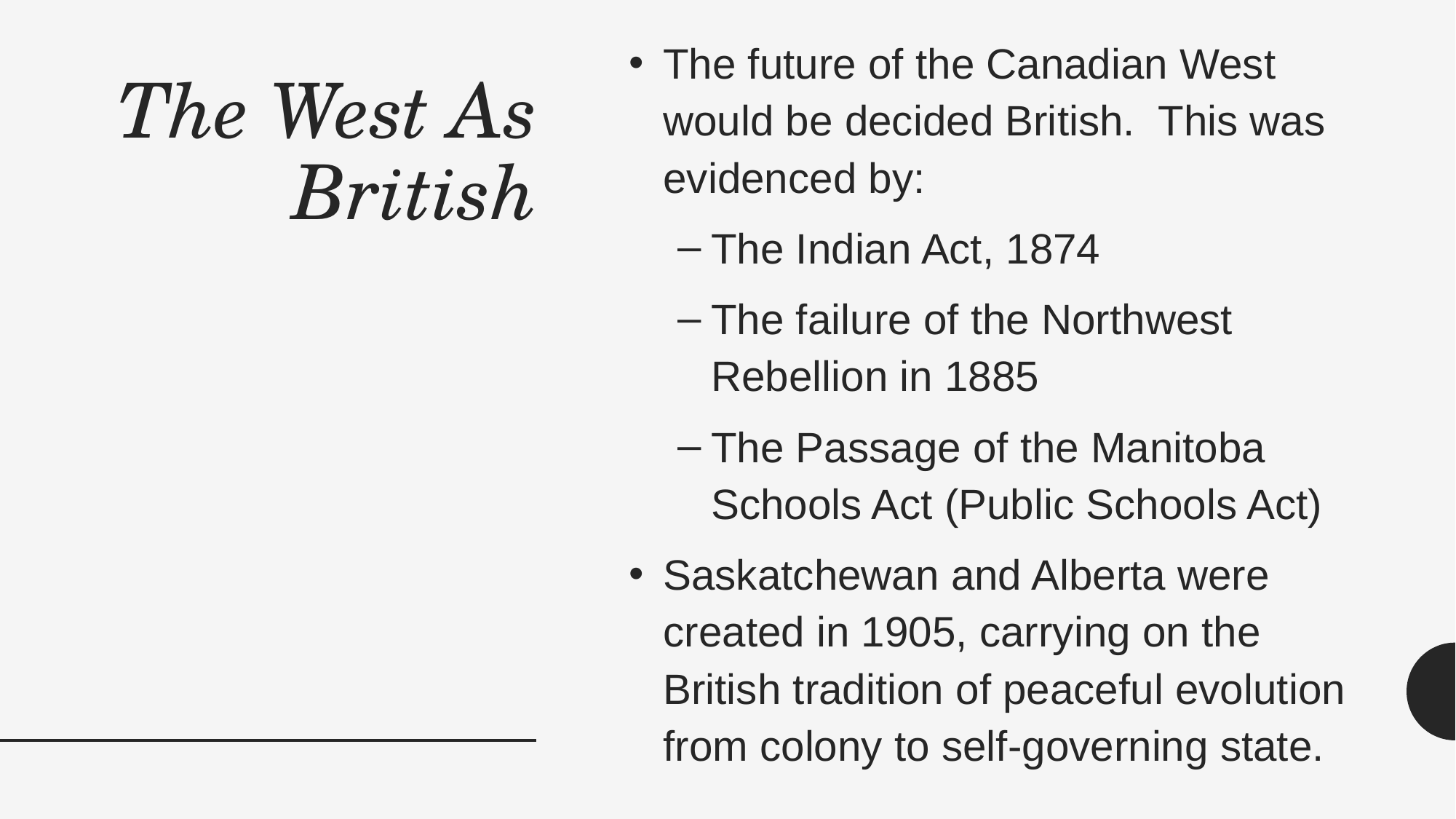

The future of the Canadian West would be decided British.  This was evidenced by:
The Indian Act, 1874
The failure of the Northwest Rebellion in 1885
The Passage of the Manitoba Schools Act (Public Schools Act)
Saskatchewan and Alberta were created in 1905, carrying on the British tradition of peaceful evolution from colony to self-governing state.
# The West As British